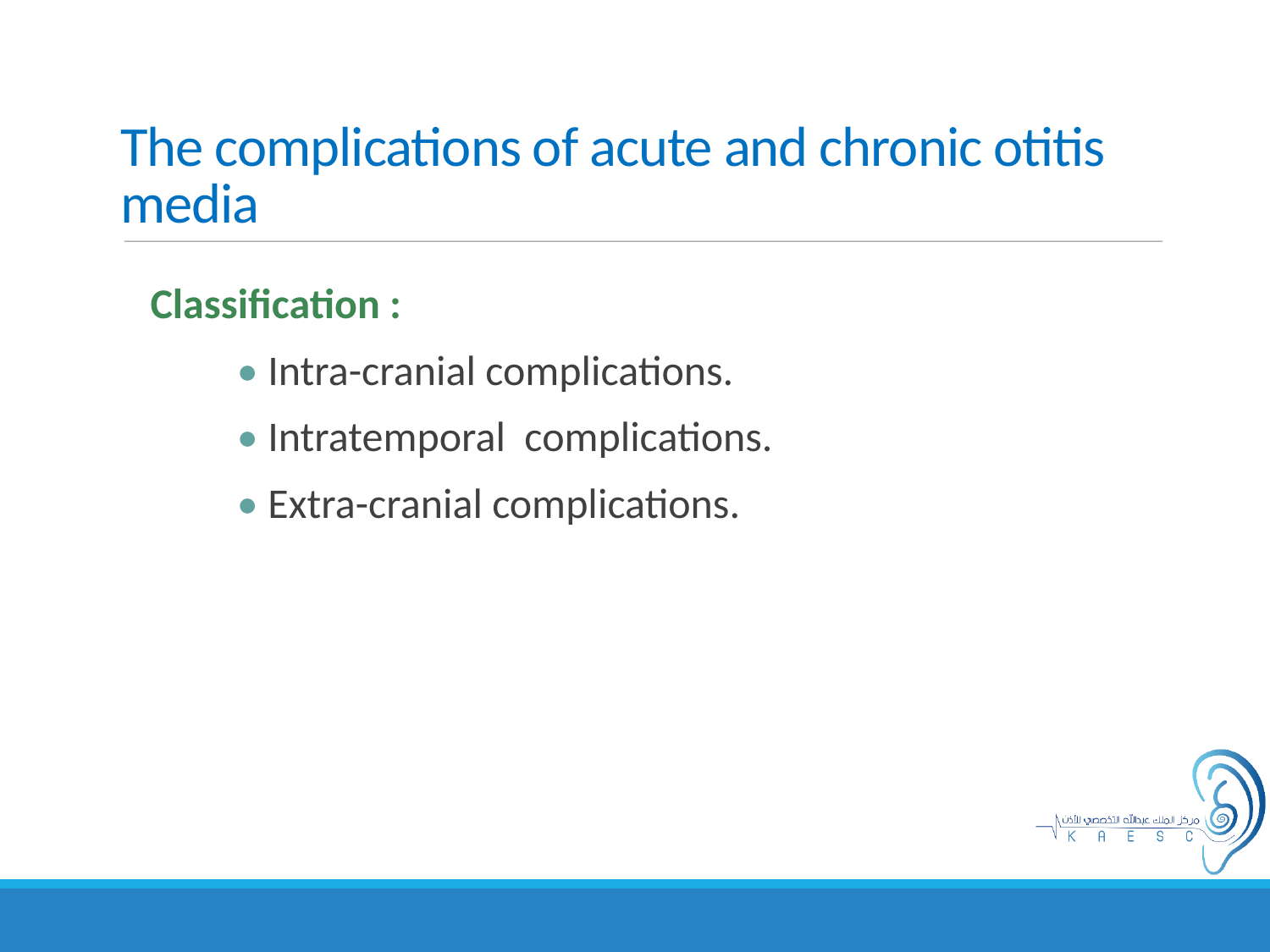

# The complications of acute and chronic otitis media
Classification :
• Intra-cranial complications.
• Intratemporal  complications.
• Extra-cranial complications.